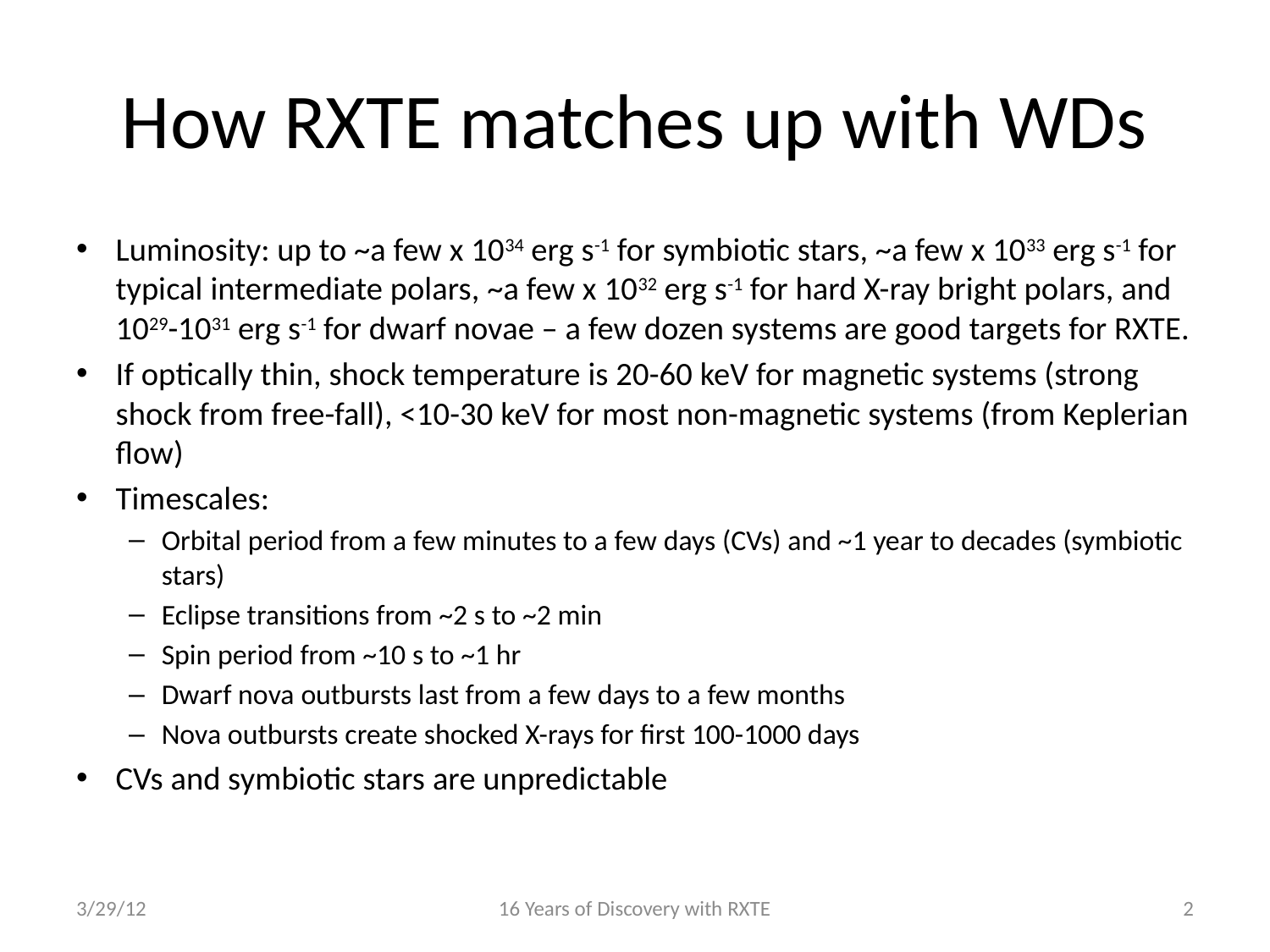

# How RXTE matches up with WDs
Luminosity: up to ~a few x 1034 erg s-1 for symbiotic stars, ~a few x 1033 erg s-1 for typical intermediate polars, ~a few x 1032 erg s-1 for hard X-ray bright polars, and 1029-1031 erg s-1 for dwarf novae – a few dozen systems are good targets for RXTE.
If optically thin, shock temperature is 20-60 keV for magnetic systems (strong shock from free-fall), <10-30 keV for most non-magnetic systems (from Keplerian flow)
Timescales:
Orbital period from a few minutes to a few days (CVs) and ~1 year to decades (symbiotic stars)
Eclipse transitions from ~2 s to ~2 min
Spin period from ~10 s to ~1 hr
Dwarf nova outbursts last from a few days to a few months
Nova outbursts create shocked X-rays for first 100-1000 days
CVs and symbiotic stars are unpredictable
3/29/12
16 Years of Discovery with RXTE
2